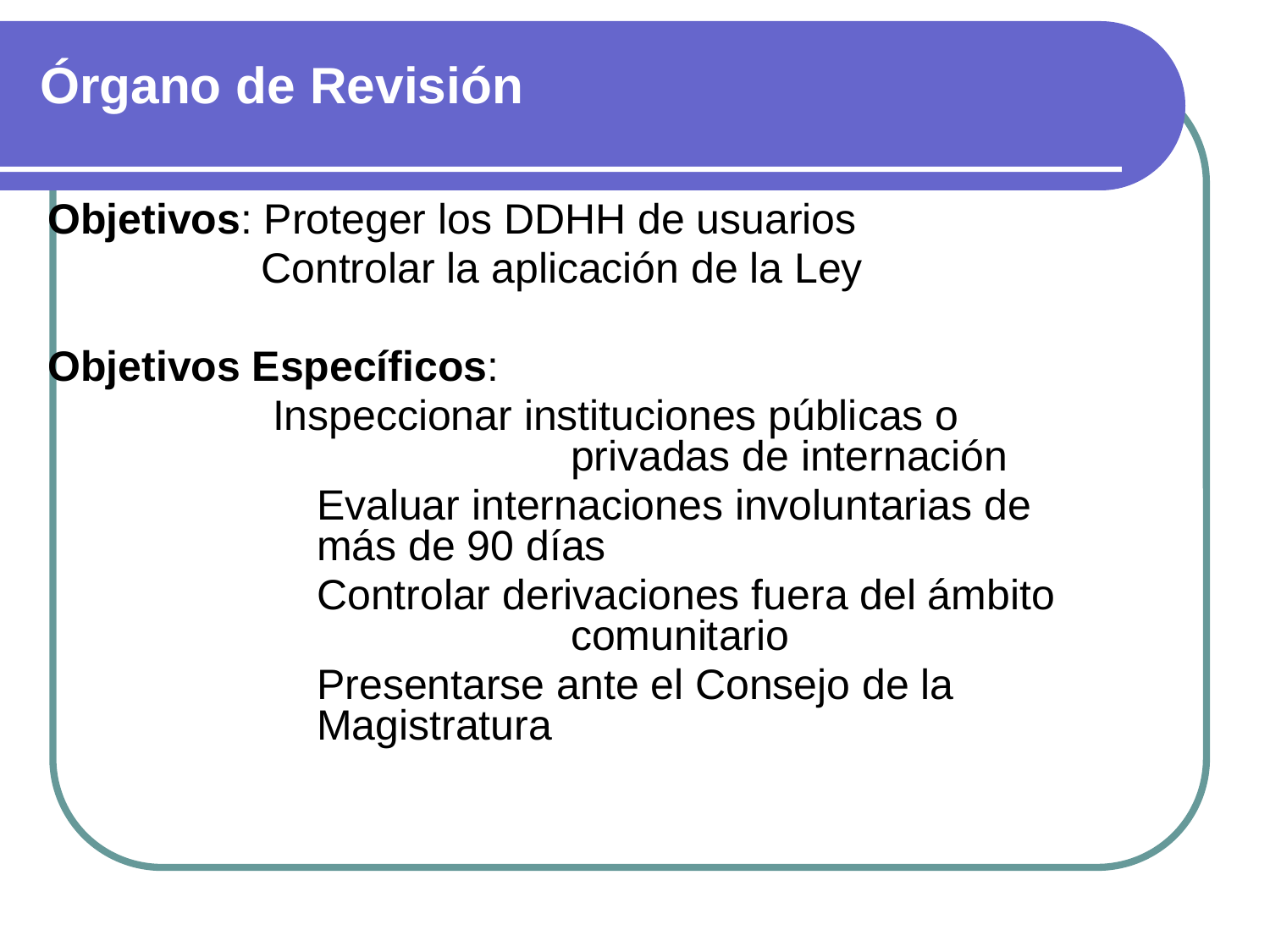

# Órgano de Revisión

Objetivos: Proteger los DDHH de usuarios
	              Controlar la aplicación de la Ley

Objetivos Específicos:
                   Inspeccionar instituciones públicas o     		           	        privadas de internación
		        Evaluar internaciones involuntarias de                       	        más de 90 días
		        Controlar derivaciones fuera del ámbito       	            	        comunitario
		        Presentarse ante el Consejo de la      	               	        Magistratura